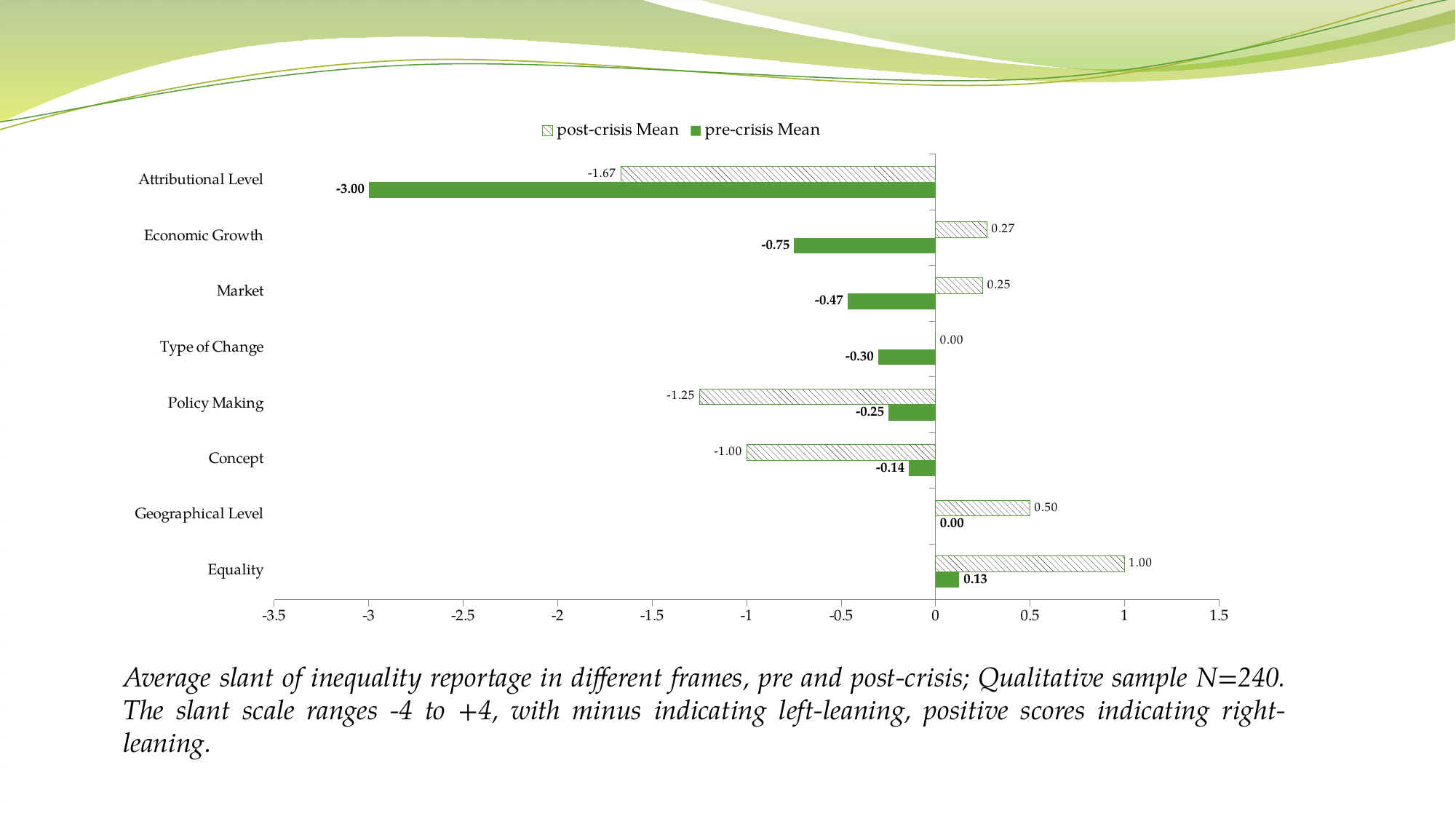

### Chart

| Category | pre-crisis Mean | post-crisis Mean |
|---|---|---|
| Equality | 0.125 | 1.0 |
| Geographical Level | 0.0 | 0.5 |
| Concept | -0.14286 | -1.0 |
| Policy Making | -0.25 | -1.25 |
| Type of Change | -0.30435 | 0.0 |
| Market | -0.46667 | 0.25 |
| Economic Growth | -0.75 | 0.27273 |
| Attributional Level | -3.0 | -1.66667 |
Average slant of inequality reportage in different frames, pre and post-crisis; Qualitative sample N=240. The slant scale ranges -4 to +4, with minus indicating left-leaning, positive scores indicating right-leaning.